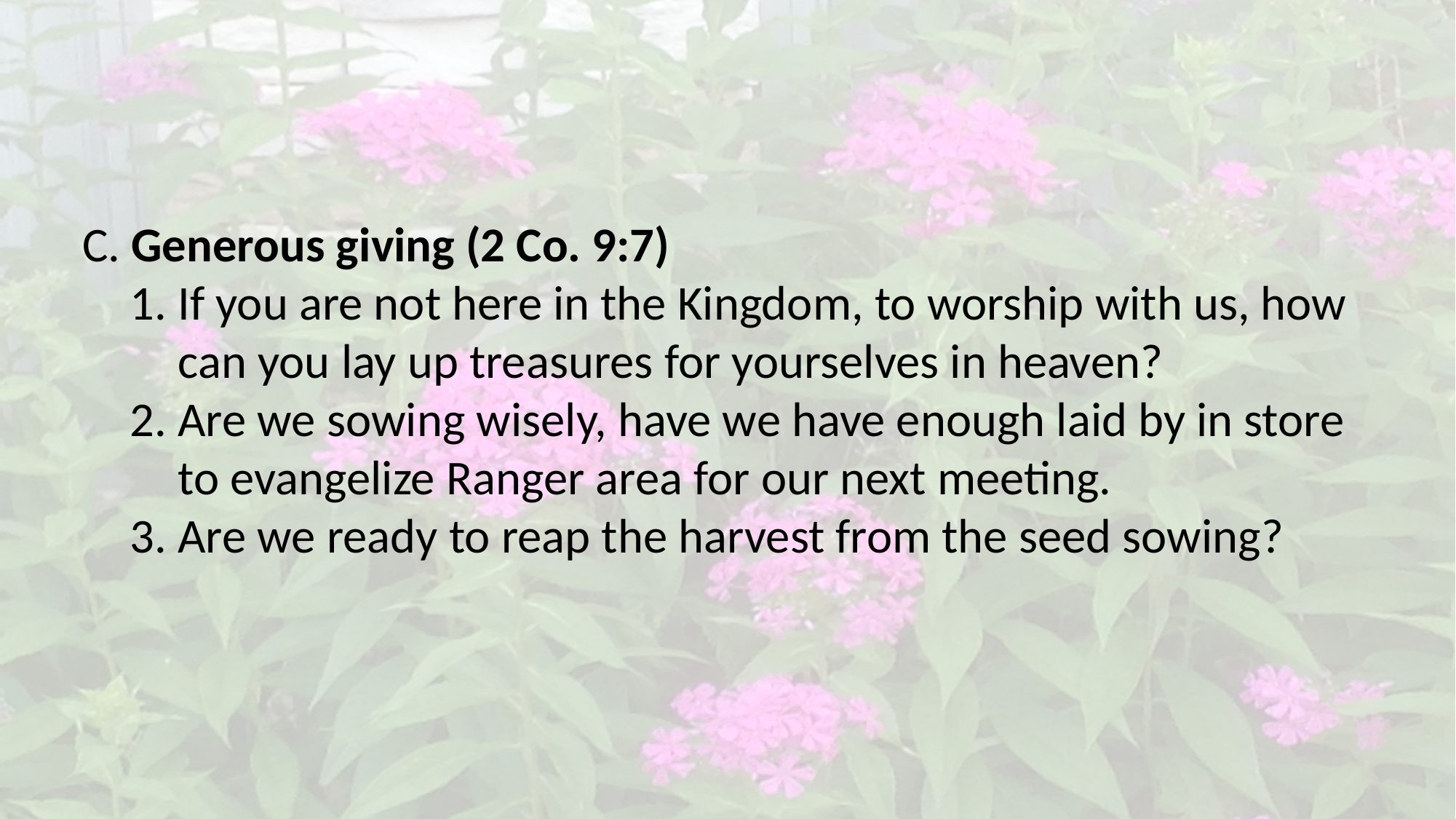

C. Generous giving (2 Co. 9:7)
1. If you are not here in the Kingdom, to worship with us, how can you lay up treasures for yourselves in heaven?
2. Are we sowing wisely, have we have enough laid by in store to evangelize Ranger area for our next meeting.
3. Are we ready to reap the harvest from the seed sowing?